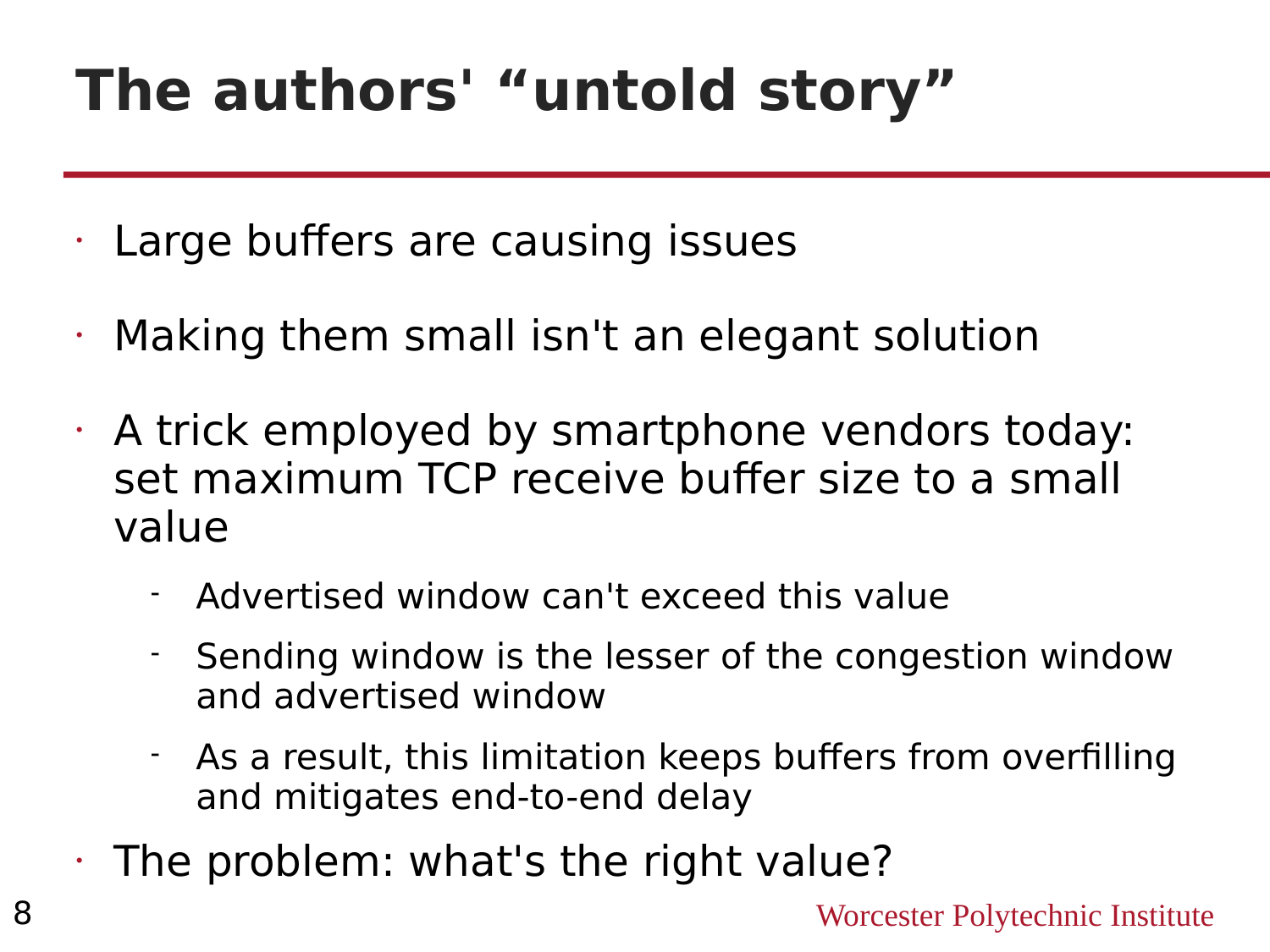

The authors' “untold story”
Large buffers are causing issues
Making them small isn't an elegant solution
A trick employed by smartphone vendors today: set maximum TCP receive buffer size to a small value
Advertised window can't exceed this value
Sending window is the lesser of the congestion window and advertised window
As a result, this limitation keeps buffers from overfilling and mitigates end-to-end delay
The problem: what's the right value?
8